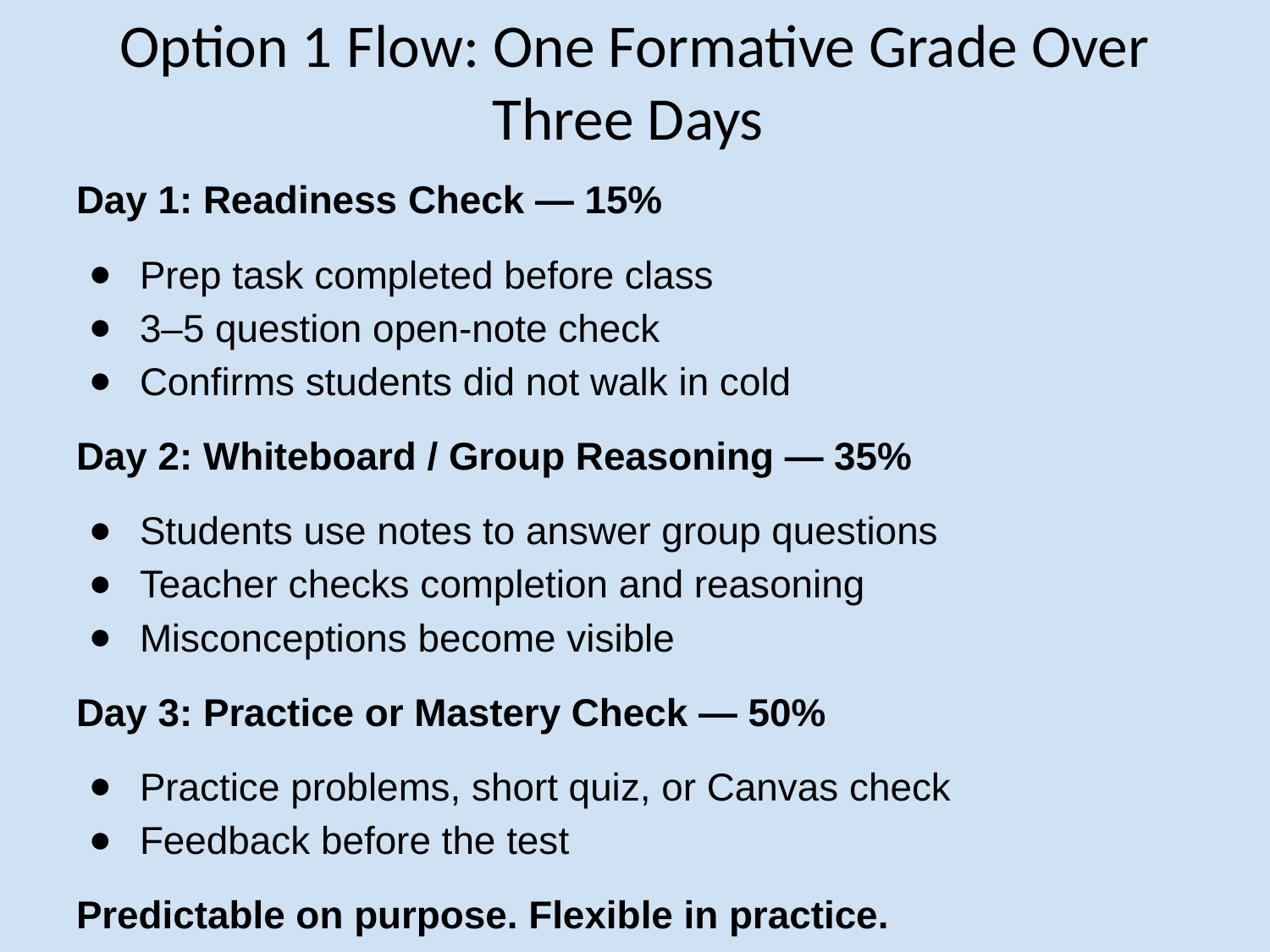

# Option 1 Flow: One Formative Grade Over Three Days
Day 1: Readiness Check — 15%
Prep task completed before class
3–5 question open-note check
Confirms students did not walk in cold
Day 2: Whiteboard / Group Reasoning — 35%
Students use notes to answer group questions
Teacher checks completion and reasoning
Misconceptions become visible
Day 3: Practice or Mastery Check — 50%
Practice problems, short quiz, or Canvas check
Feedback before the test
Predictable on purpose. Flexible in practice.